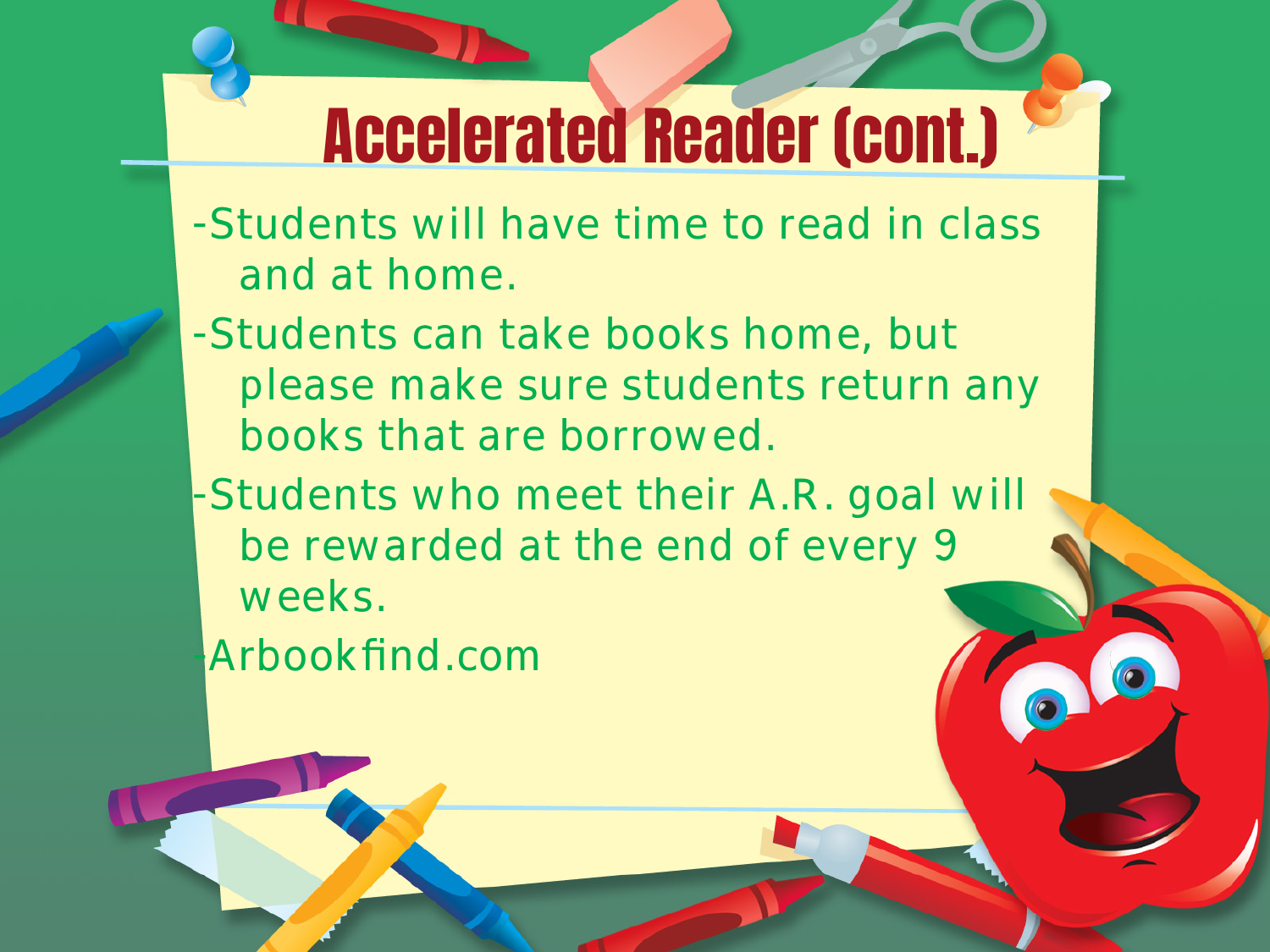

# Accelerated Reader (cont.)
-Students will have time to read in class and at home.
-Students can take books home, but please make sure students return any books that are borrowed.
-Students who meet their A.R. goal will be rewarded at the end of every 9 weeks.
-Arbookfind.com